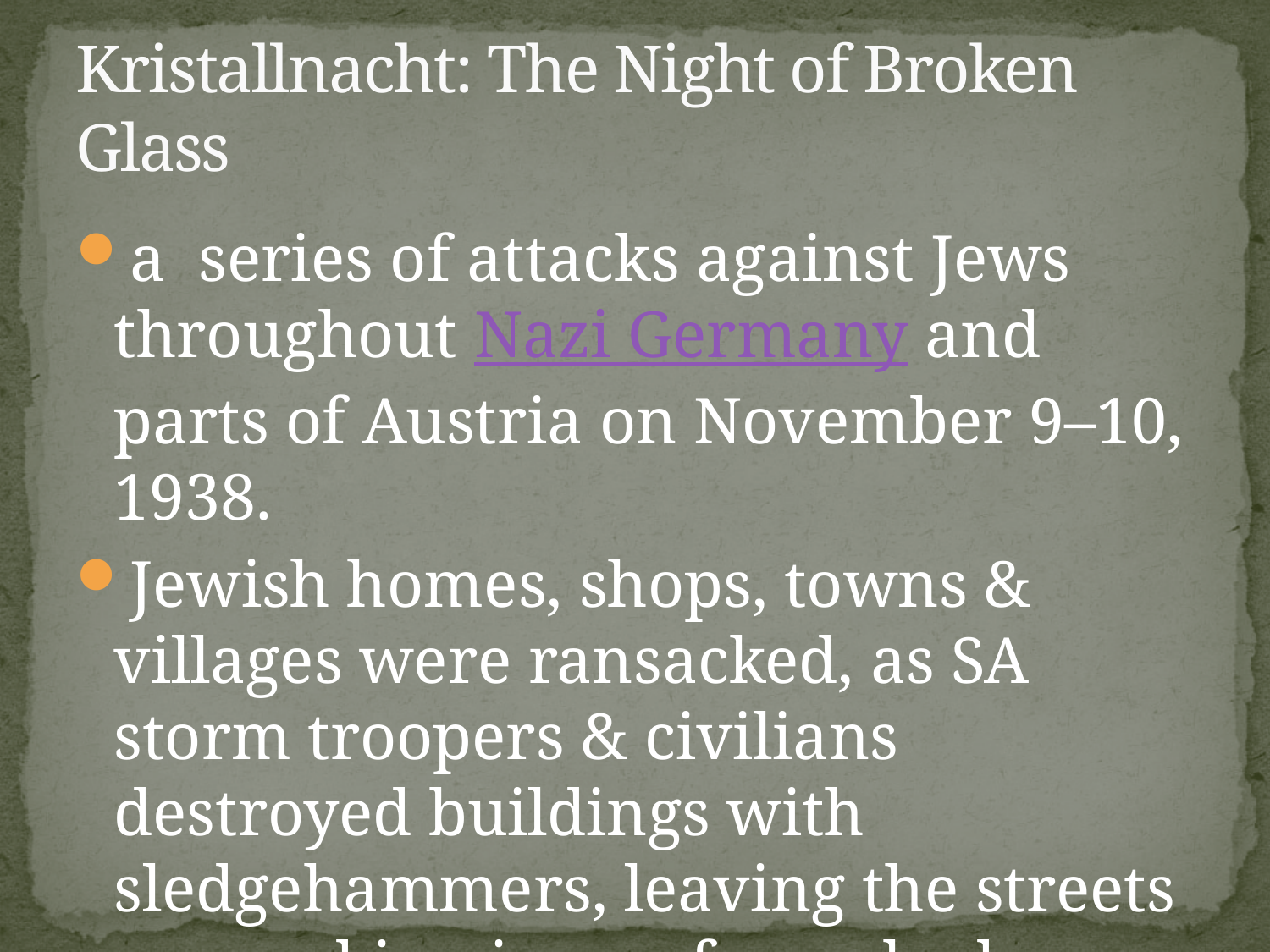

# Kristallnacht: The Night of Broken Glass
a  series of attacks against Jews throughout Nazi Germany and parts of Austria on November 9–10, 1938.
Jewish homes, shops, towns & villages were ransacked, as SA storm troopers & civilians destroyed buildings with sledgehammers, leaving the streets covered in pieces of smashed windows.